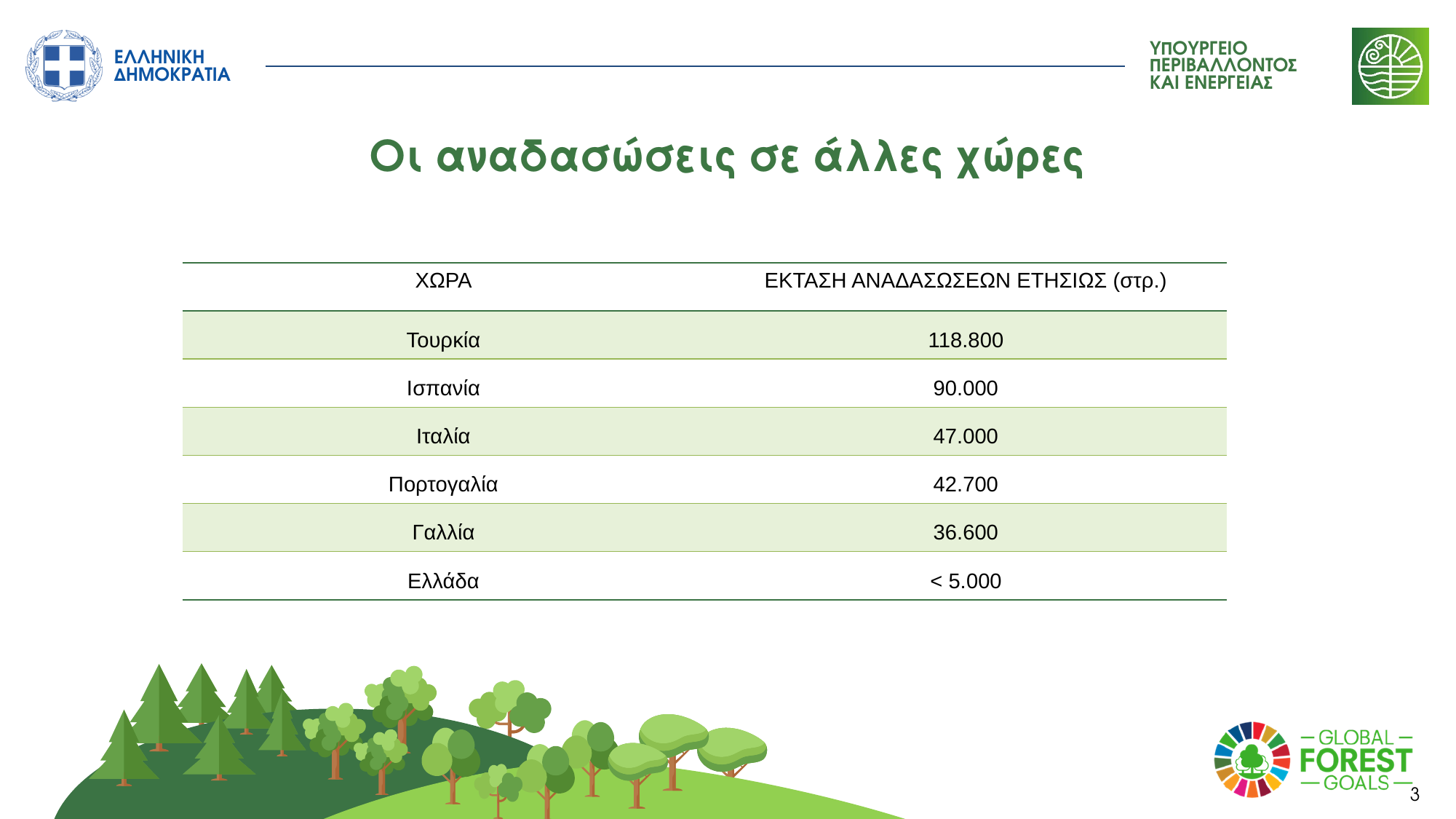

# Οι αναδασώσεις σε άλλες χώρες
| ΧΩΡΑ | ΕΚΤΑΣΗ ΑΝΑΔΑΣΩΣΕΩΝ ΕΤΗΣΙΩΣ (στρ.) |
| --- | --- |
| Τουρκία | 118.800 |
| Ισπανία | 90.000 |
| Ιταλία | 47.000 |
| Πορτογαλία | 42.700 |
| Γαλλία | 36.600 |
| Ελλάδα | < 5.000 |
3